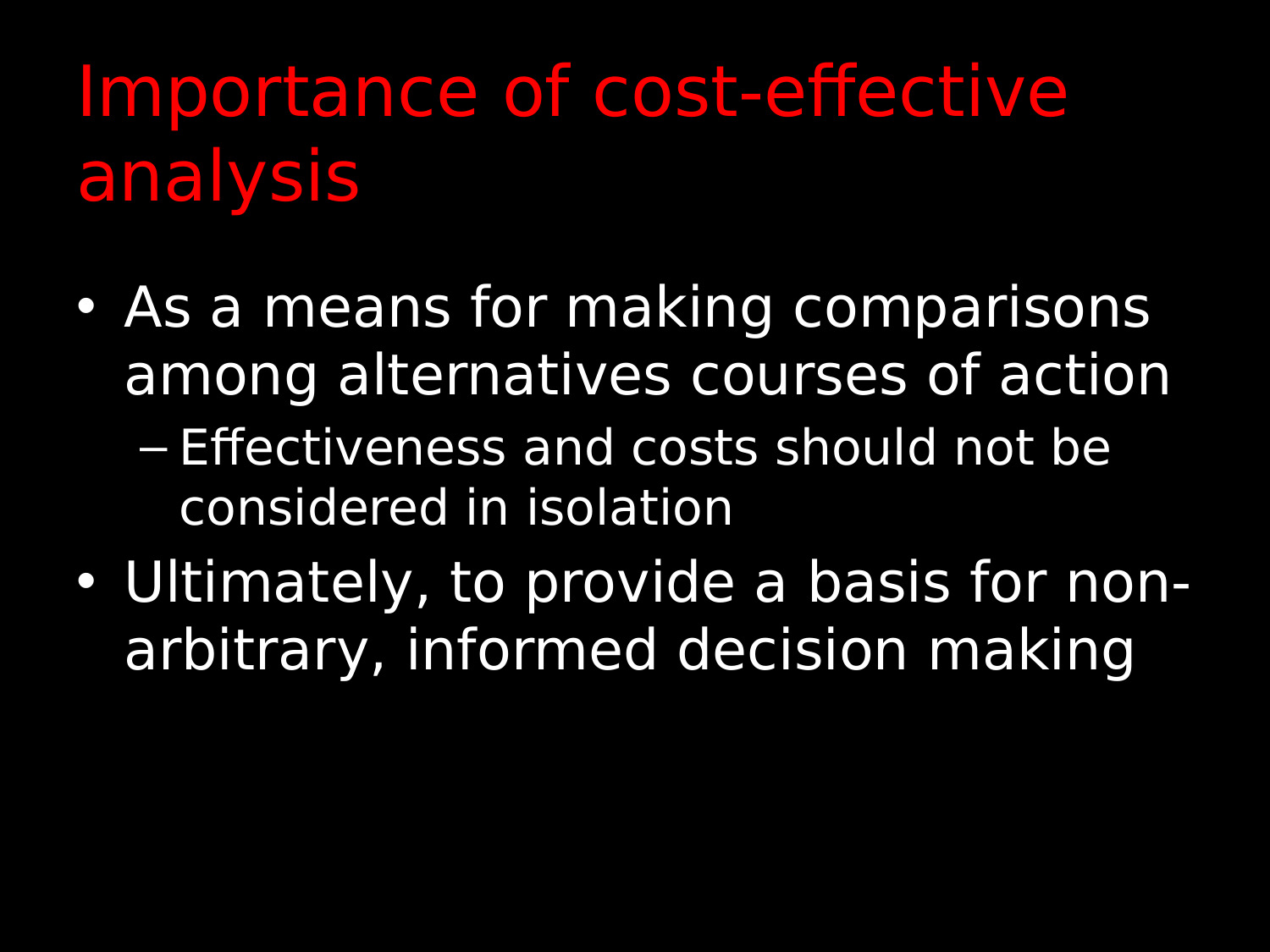

# Importance of cost-effective analysis
As a means for making comparisons among alternatives courses of action
Effectiveness and costs should not be considered in isolation
Ultimately, to provide a basis for non-arbitrary, informed decision making